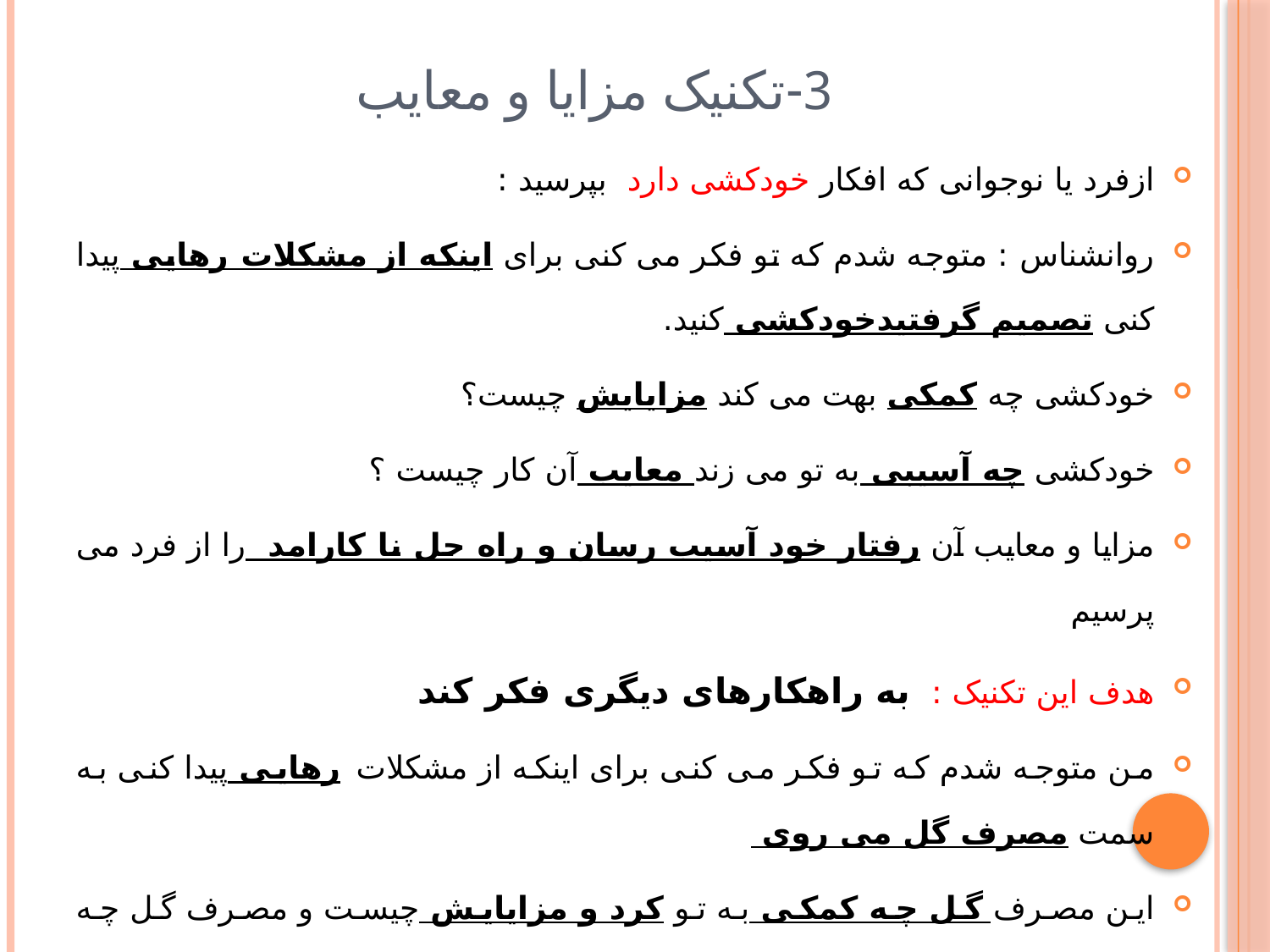

# 3-تکنیک مزایا و معایب
ازفرد یا نوجوانی که افکار خودکشی دارد  بپرسید :
روانشناس : متوجه شدم که تو فکر می کنی برای اینکه از مشکلات رهایی پیدا کنی تصمیم گرفتیدخودکشی کنید.
خودکشی چه کمکی بهت می کند مزایایش چیست؟
خودکشی چه آسیبی به تو می زند معایب آن کار چیست ؟
مزایا و معایب آن رفتار خود آسیب رسان و راه حل نا کارامد  را از فرد می پرسیم
هدف این تکنیک :  به راهکارهای دیگری فکر کند
من متوجه شدم که تو فکر می کنی برای اینکه از مشکلات رهایی پیدا کنی به سمت مصرف گل می روی
این مصرف گل چه کمکی به تو کرد و مزایایش چیست و مصرف گل چه آسیبی به تو زد و معایبش چیست